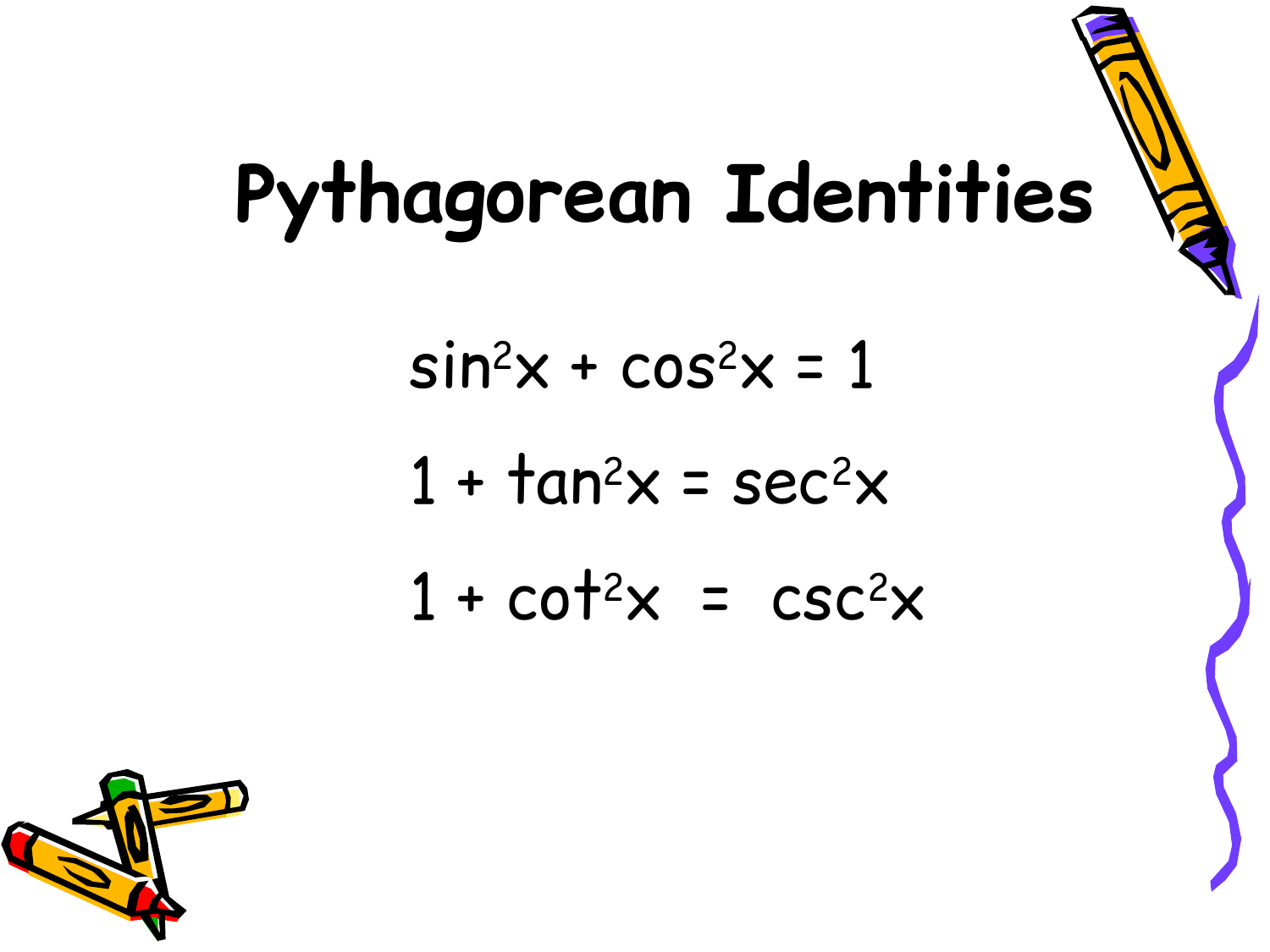

# Pythagorean Identities
			sin2x + cos2x = 1

			1 + tan2x = sec2x

			1 + cot2x  =  csc2x